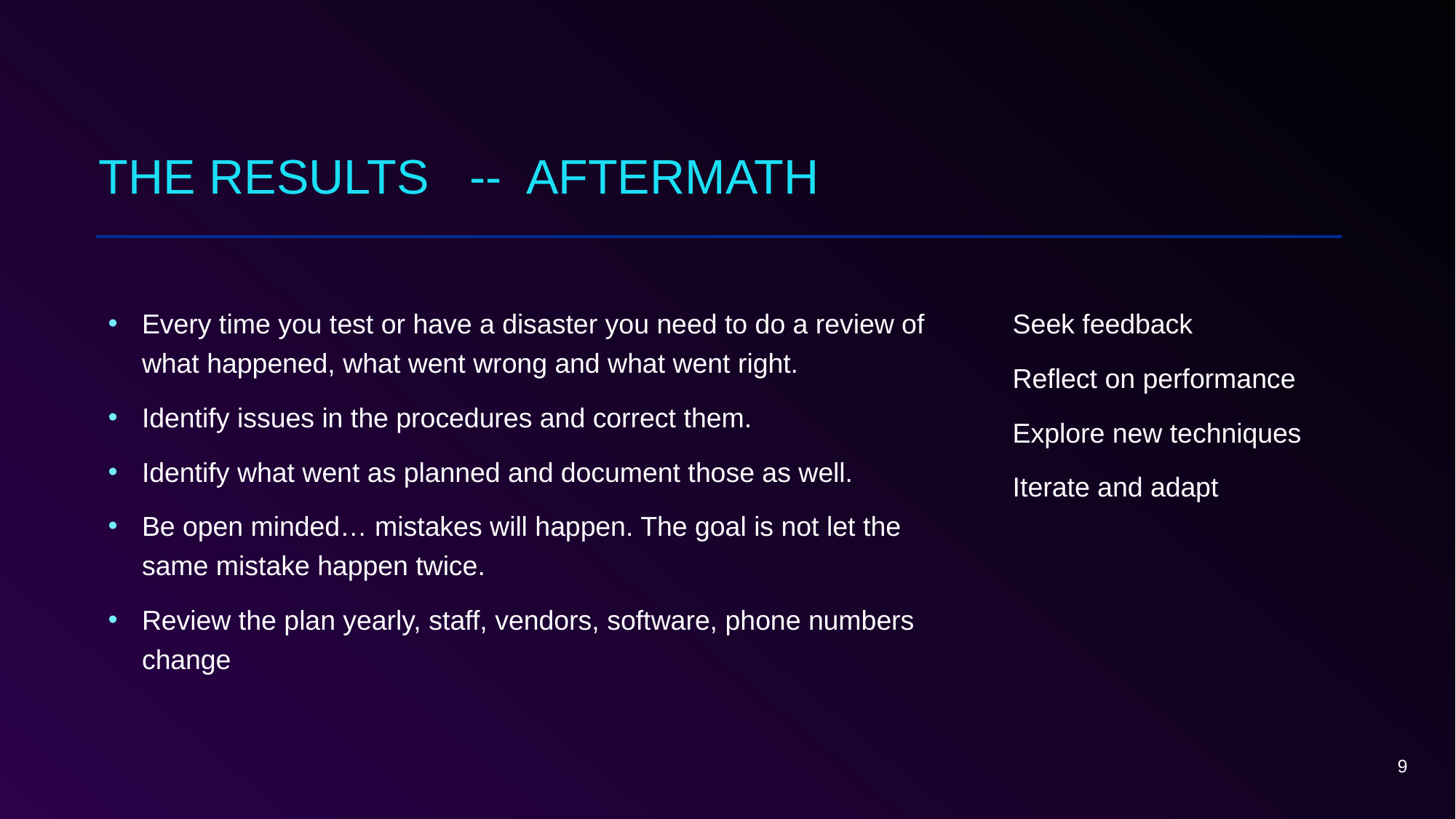

# The Results   --  aftermath
Seek feedback
Reflect on performance
Explore new techniques
Iterate and adapt
Every time you test or have a disaster you need to do a review of what happened, what went wrong and what went right.
Identify issues in the procedures and correct them.
Identify what went as planned and document those as well.
Be open minded… mistakes will happen. The goal is not let the same mistake happen twice.
Review the plan yearly, staff, vendors, software, phone numbers change

9